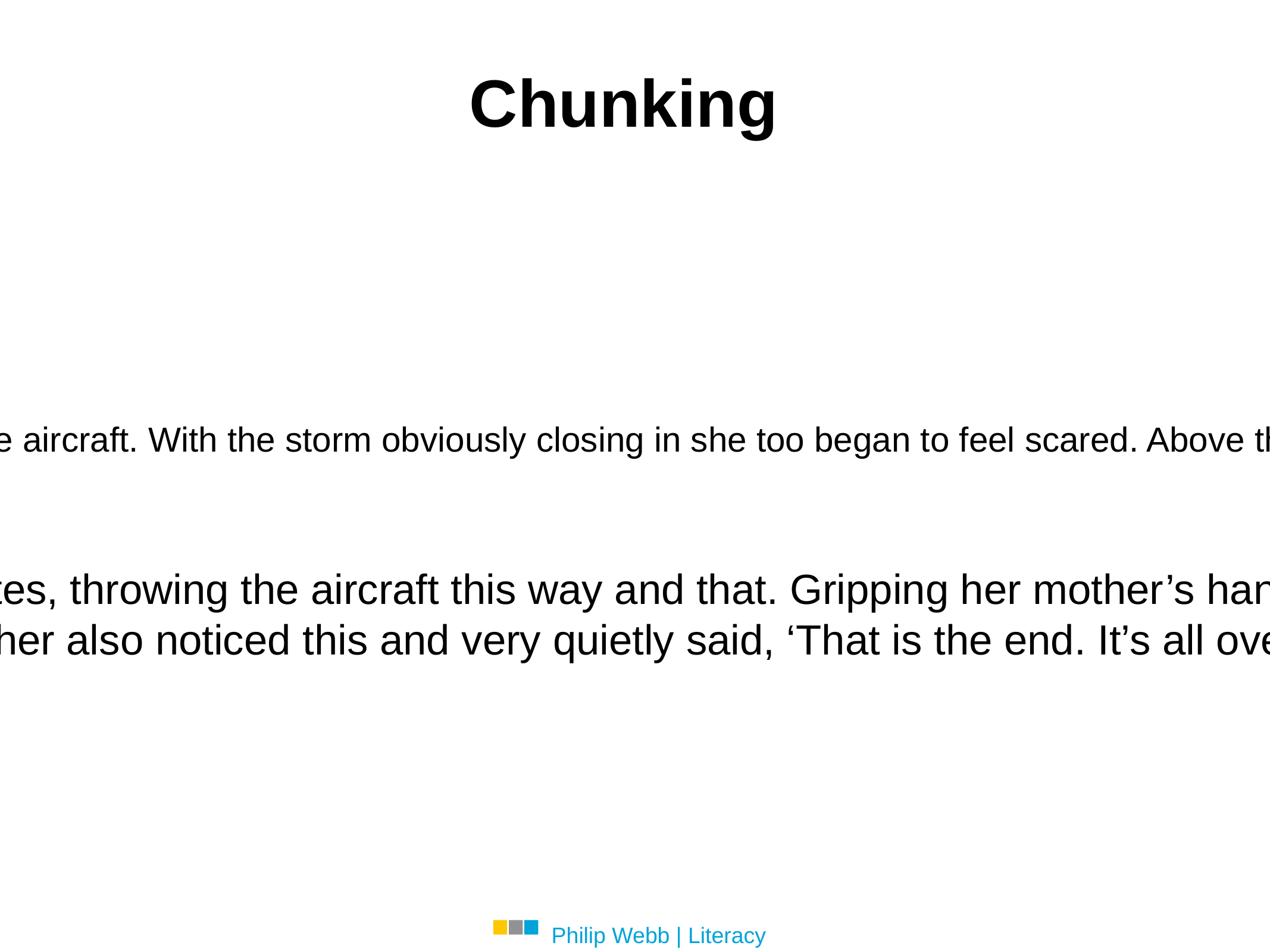

Chunking
Through her window Koepcke could see flashes of lightning around the aircraft. With the storm obviously closing in she too began to feel scared. Above the sound of the propellers several passengers could be heard crying as she reached across for her mother’s hand.

The violent pitching continued like this for nearly ten minutes, throwing the aircraft this way and that. Gripping her mother’s hand more tightly now, Koepcke looked out of the window and saw that one of the engines was glowing brightly. Her mother also noticed this and very quietly said, ‘That is the end. It’s all over.’ These were the last words Koepcke ever heard her say.